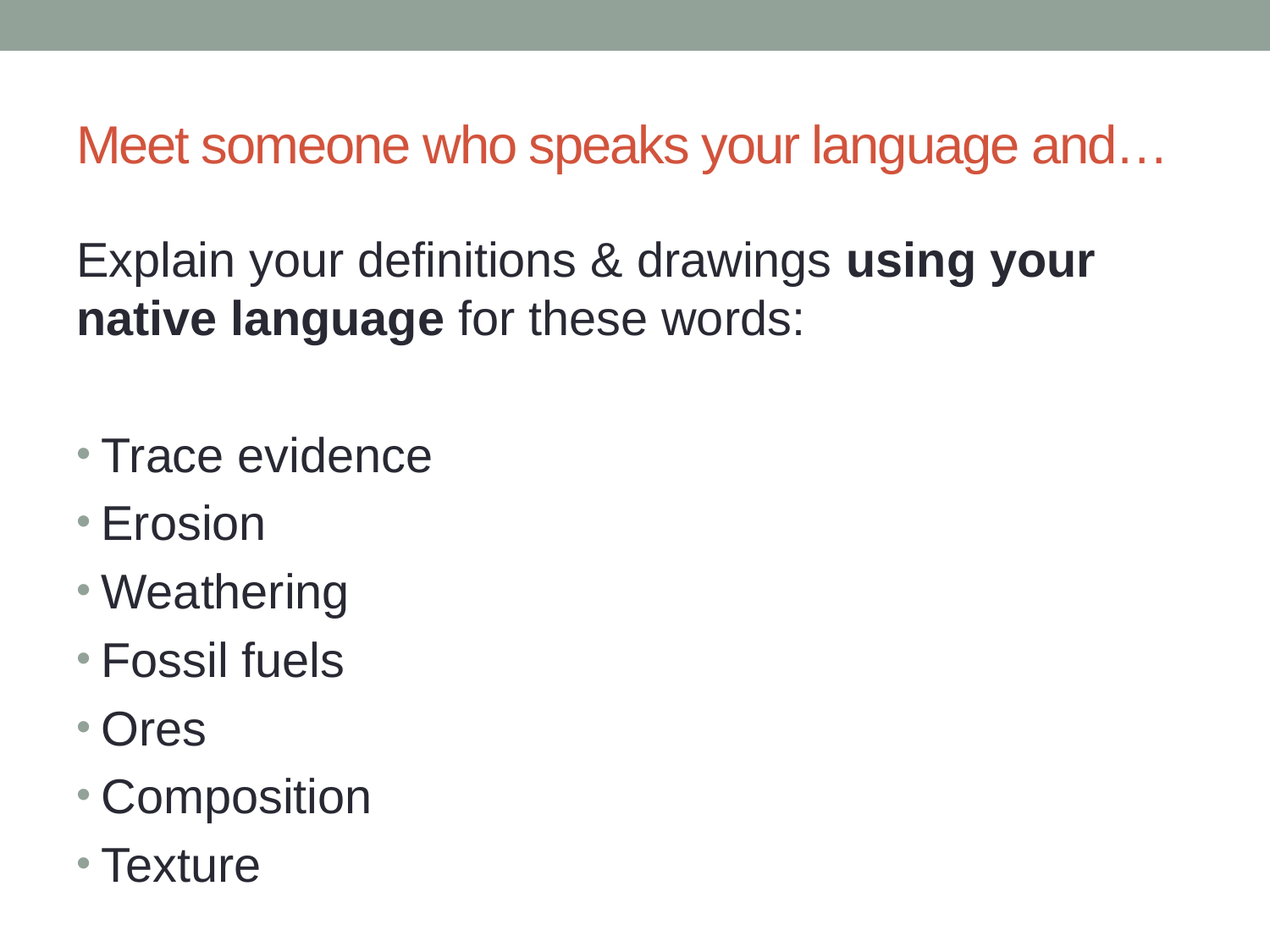

# Meet someone who speaks your language and…
Explain your definitions & drawings using your native language for these words:

Trace evidence
Erosion
Weathering
Fossil fuels
Ores
Composition
Texture